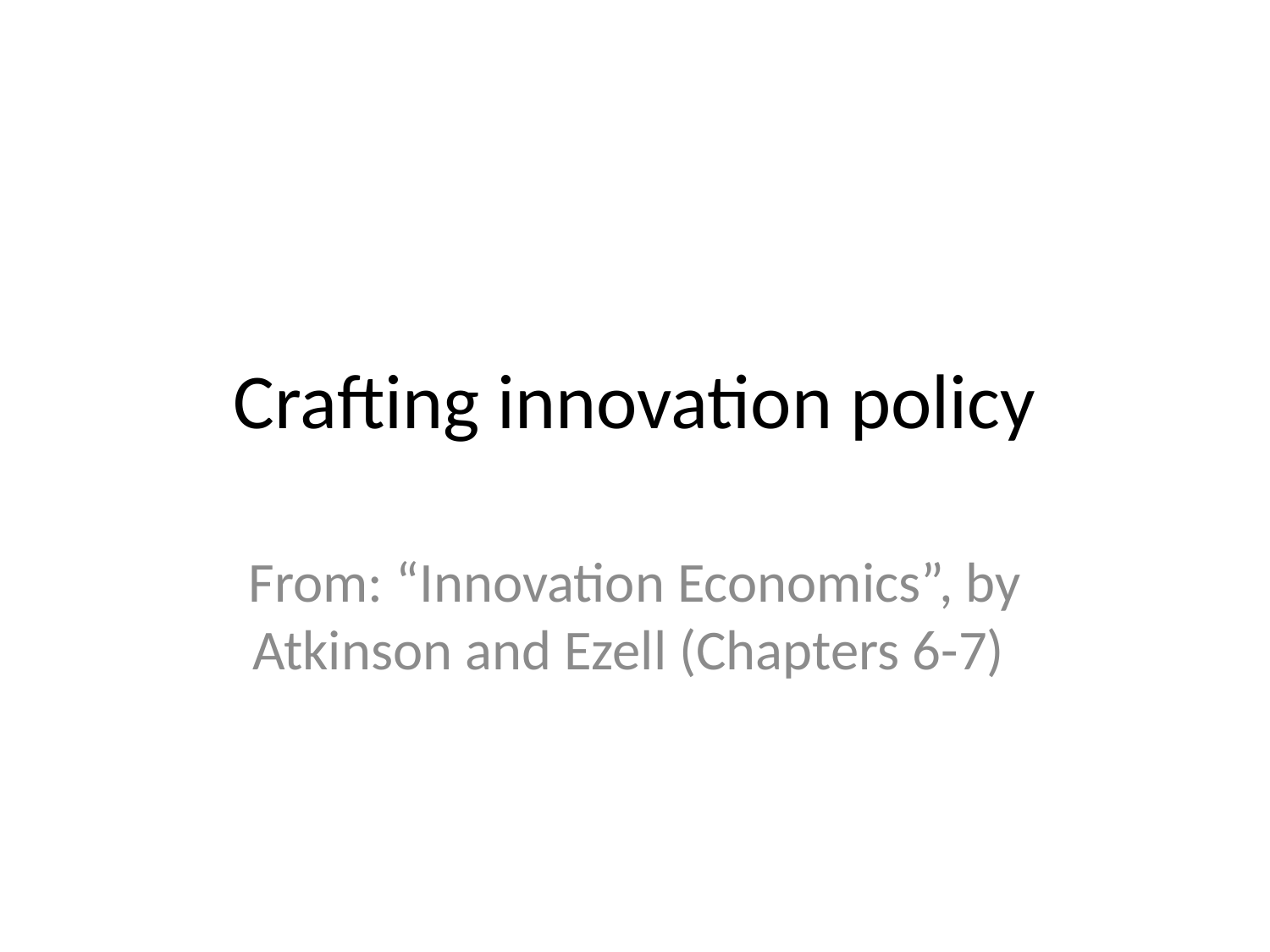

# Crafting innovation policy
From: “Innovation Economics”, by Atkinson and Ezell (Chapters 6-7)